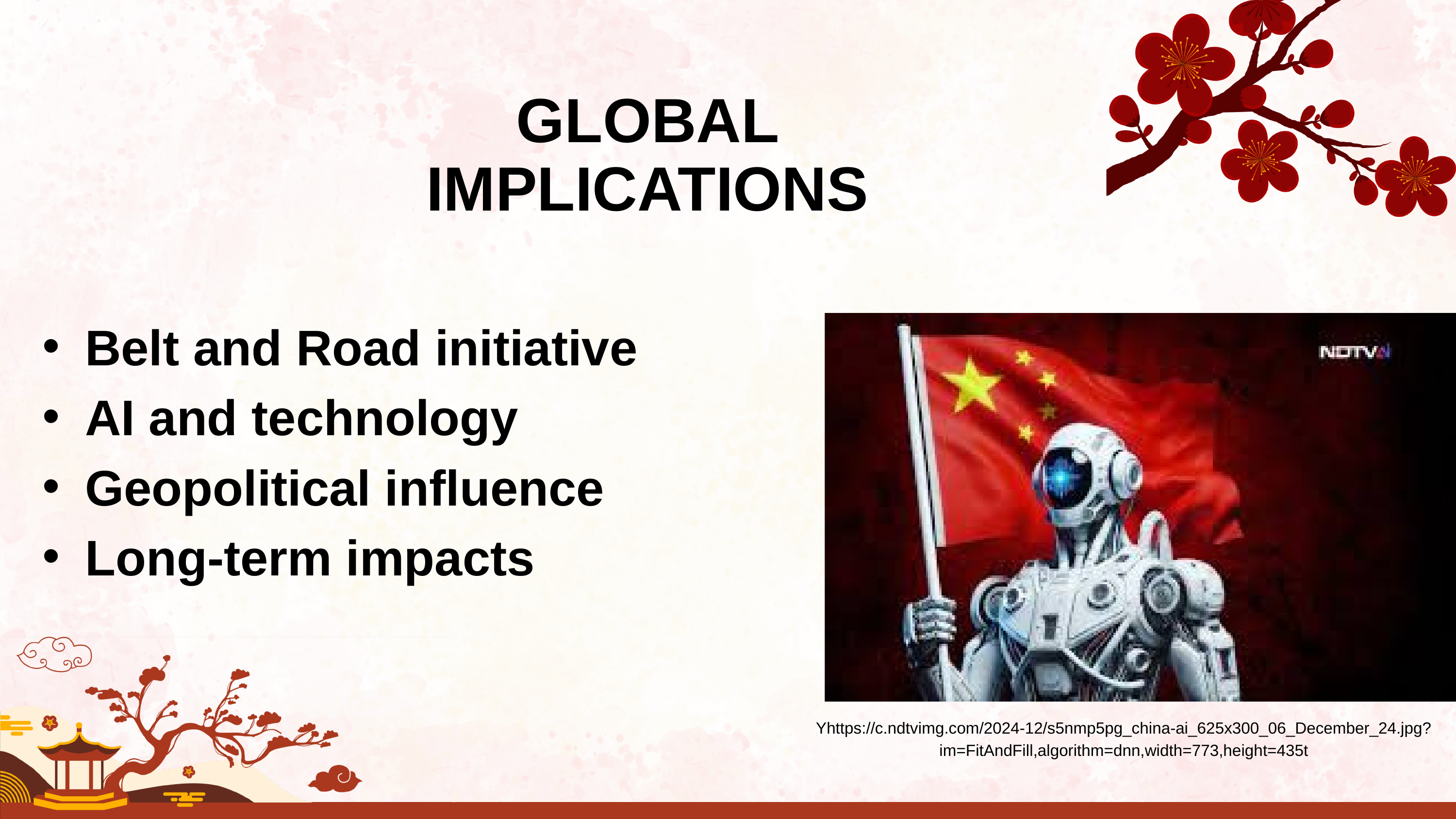

GLOBAL IMPLICATIONS
Belt and Road initiative
AI and technology
Geopolitical influence
Long-term impacts

Yhttps://c.ndtvimg.com/2024-12/s5nmp5pg_china-ai_625x300_06_December_24.jpg?im=FitAndFill,algorithm=dnn,width=773,height=435t